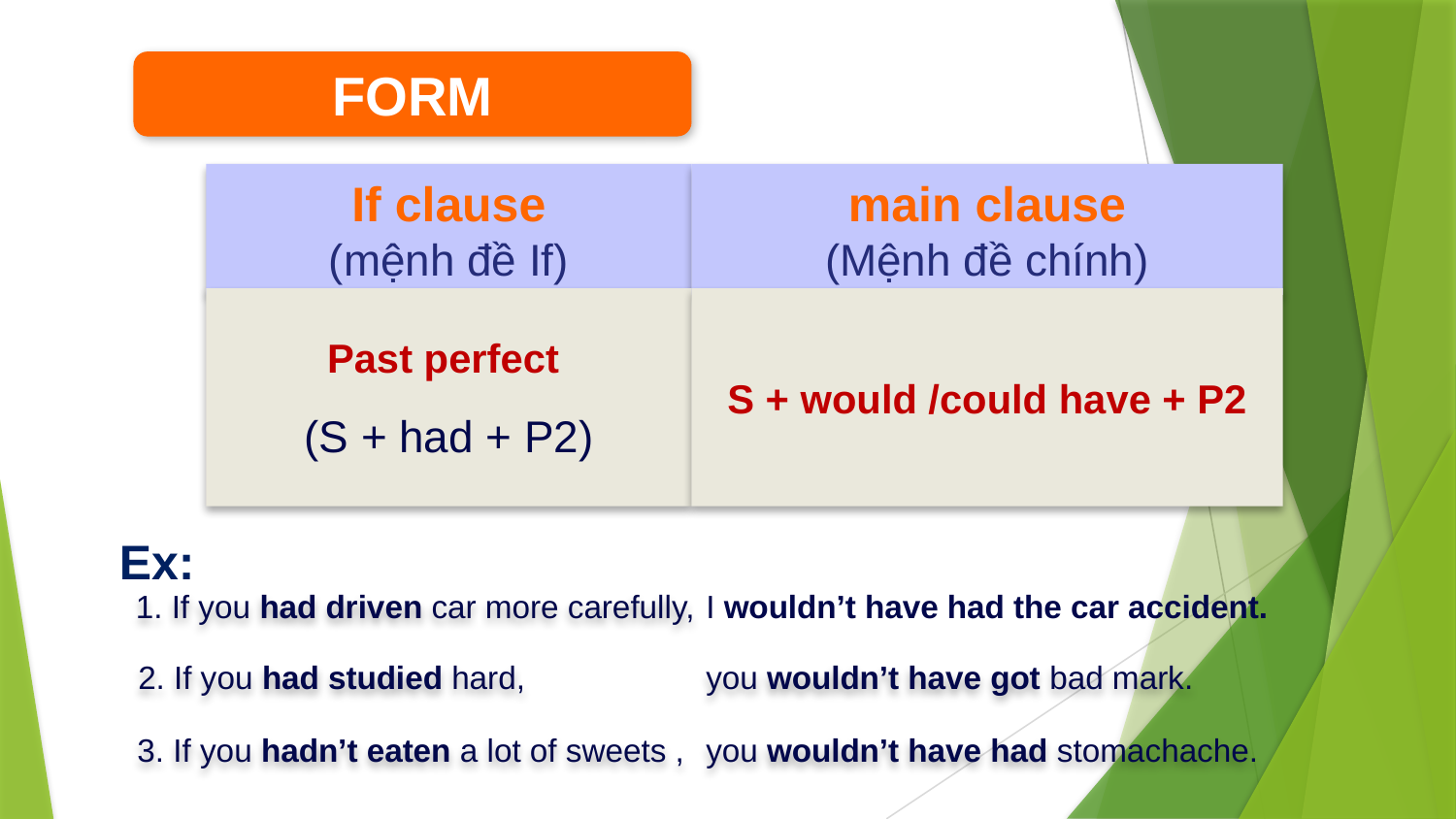

FORM
If clause
(mệnh đề If)
main clause
(Mệnh đề chính)
Past perfect
(S + had + P2)
S + would /could have + P2
Ex:
1. If you had driven car more carefully,
I wouldn’t have had the car accident.
2. If you had studied hard,
you wouldn’t have got bad mark.
3. If you hadn’t eaten a lot of sweets ,
you wouldn’t have had stomachache.